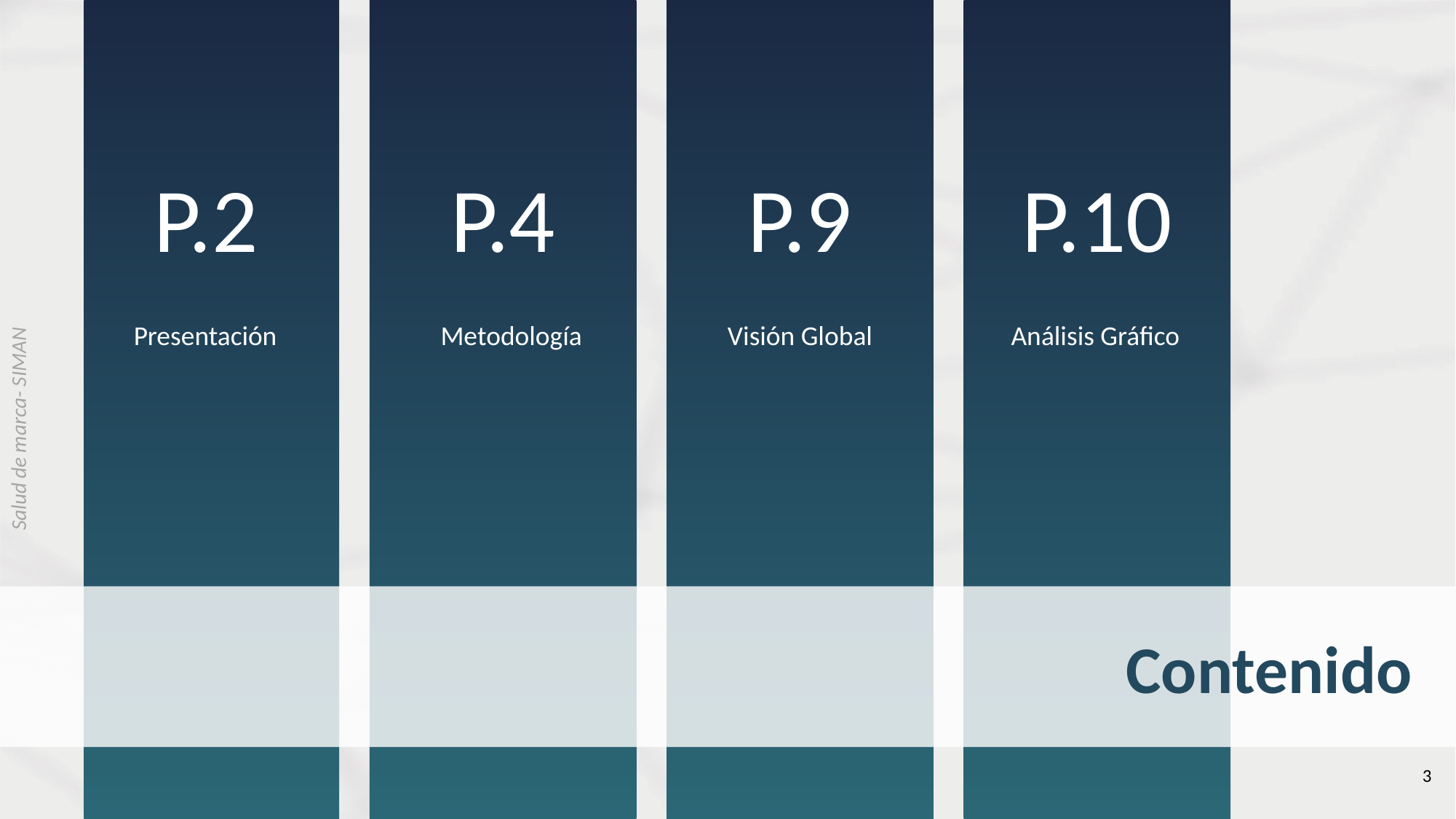

P.2
P.4
P.9
P.10
Presentación
Metodología
Visión Global
Análisis Gráfico
Contenido